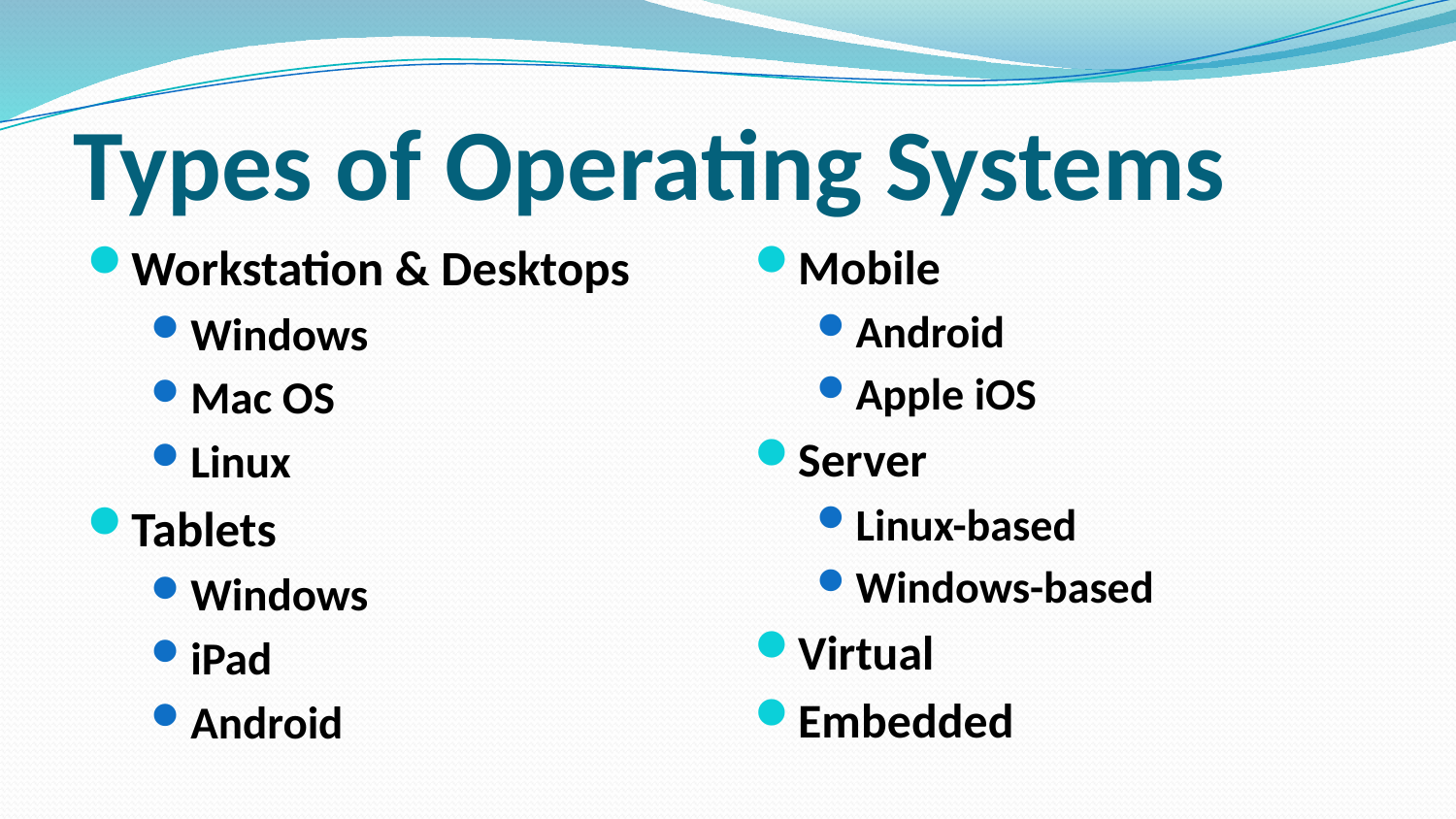

# Types of Operating Systems
Workstation & Desktops
Windows
Mac OS
Linux
Tablets
Windows
iPad
Android

Mobile
Android
Apple iOS
Server
Linux-based
Windows-based
Virtual
Embedded